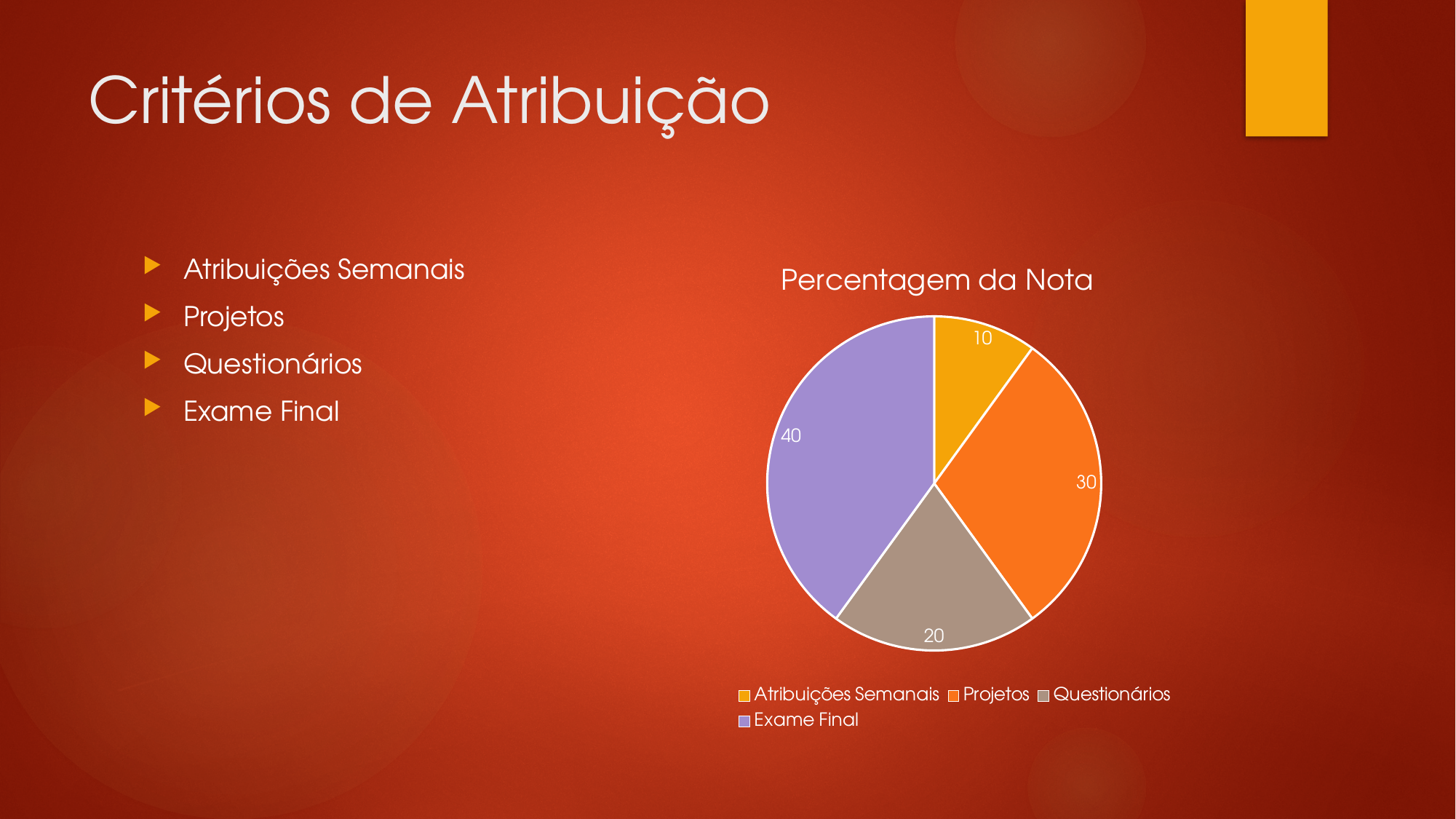

# Critérios de Atribuição

### Chart: Percentagem da Nota

| Category | Percentagem da Nota |
|---|---|
| Atribuições Semanais | 10.0 |
| Projetos | 30.0 |
| Questionários | 20.0 |
| Exame Final | 40.0 |
Atribuições Semanais
Projetos
Questionários
Exame Final